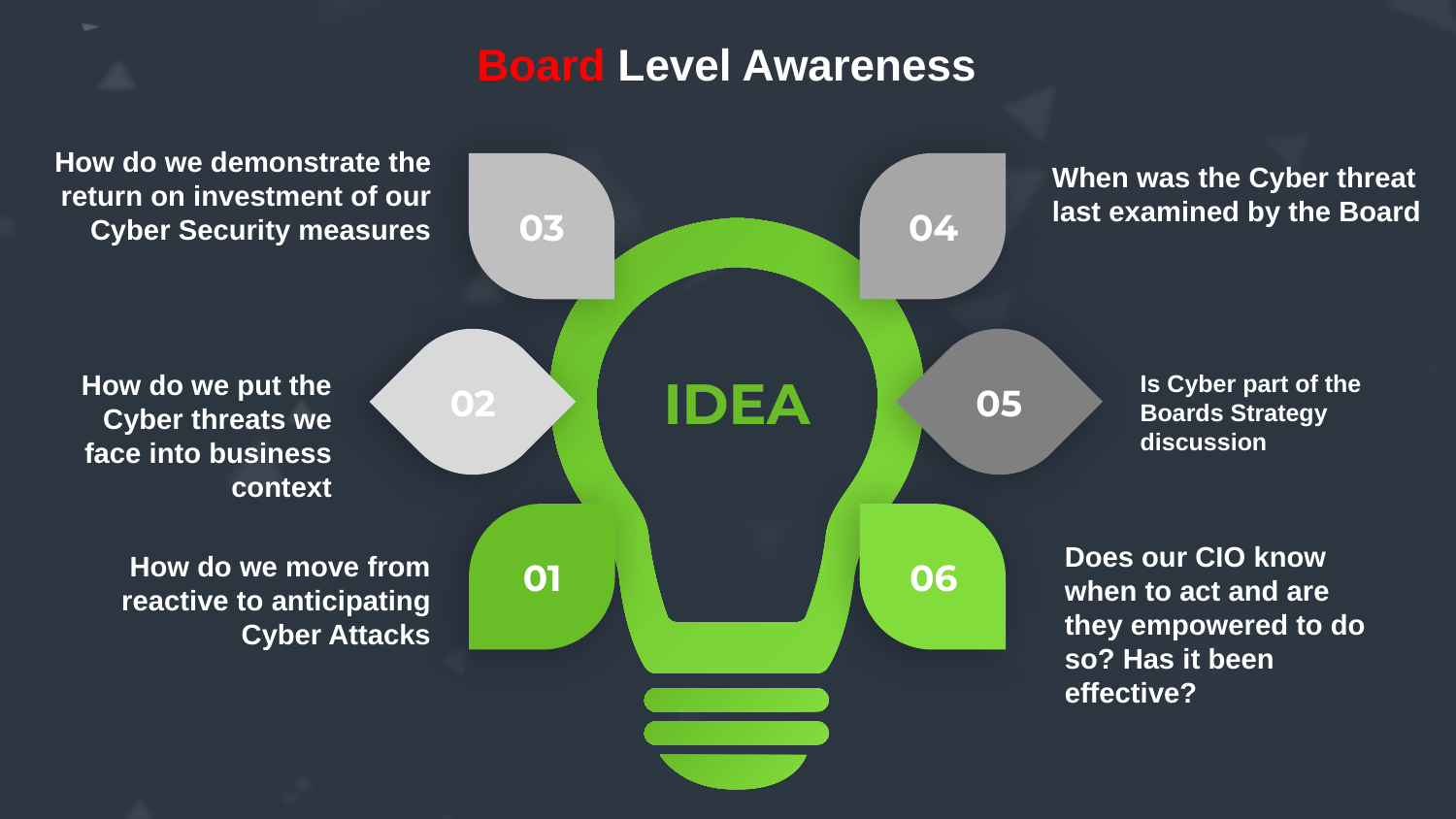

Board Level Awareness

How do we demonstrate the return on investment of our Cyber Security measures
When was the Cyber threat last examined by the Board

03
04

02
05

01
06

IDEA
How do we put the Cyber threats we face into business context
Is Cyber part of the Boards Strategy discussion
Does our CIO know when to act and are they empowered to do so? Has it been effective?
How do we move from reactive to anticipating Cyber Attacks